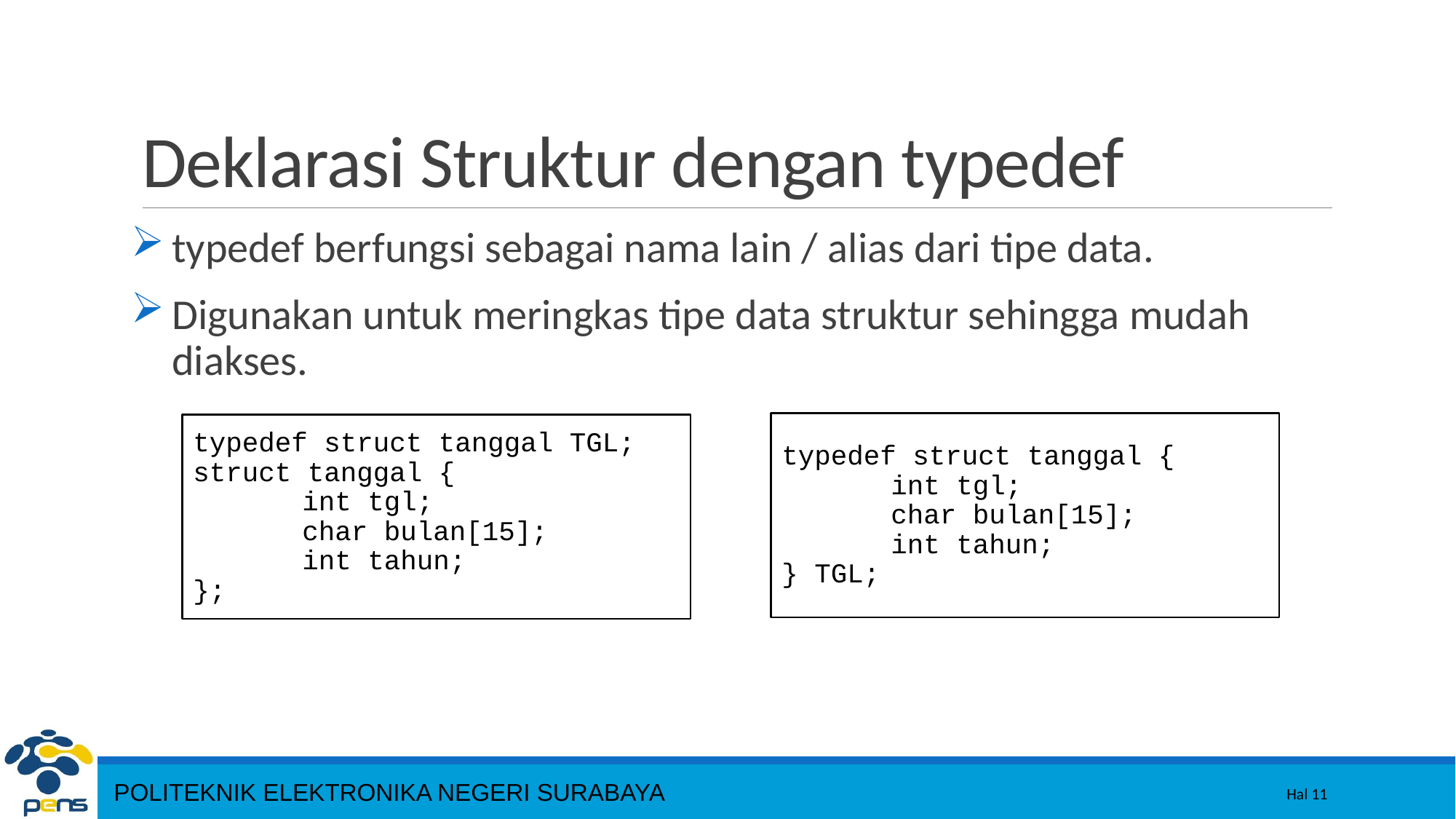

# Deklarasi Struktur dengan typedef
typedef berfungsi sebagai nama lain / alias dari tipe data.
Digunakan untuk meringkas tipe data struktur sehingga mudah diakses.

typedef struct tanggal {
	int tgl;
	char bulan[15];
	int tahun;
} TGL;
typedef struct tanggal TGL;
struct tanggal {
	int tgl;
	char bulan[15];
	int tahun;
};
11